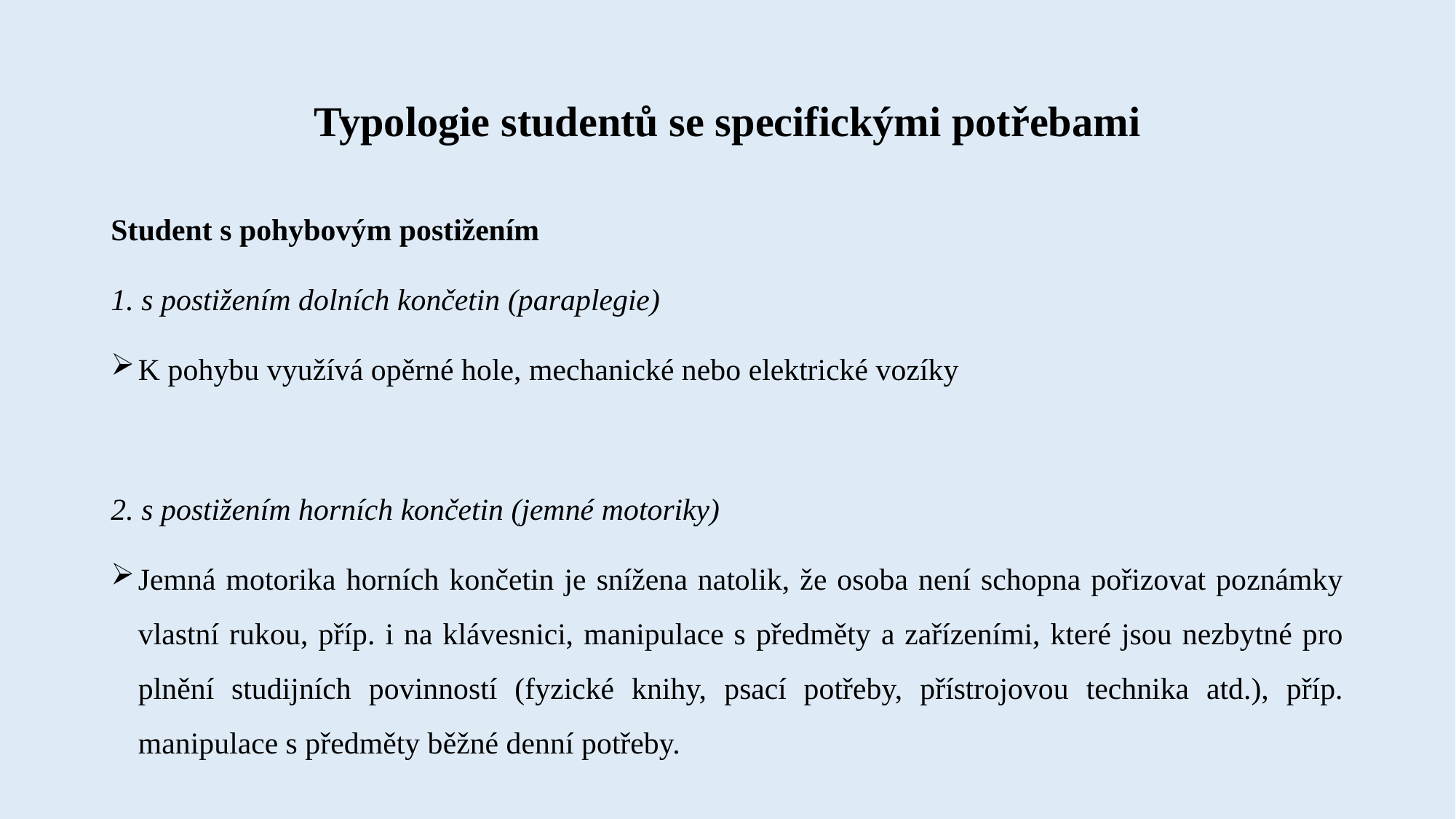

# Typologie studentů se specifickými potřebami
Student s pohybovým postižením
1. s postižením dolních končetin (paraplegie)
K pohybu využívá opěrné hole, mechanické nebo elektrické vozíky

2. s postižením horních končetin (jemné motoriky)
Jemná motorika horních končetin je snížena natolik, že osoba není schopna pořizovat poznámky vlastní rukou, příp. i na klávesnici, manipulace s předměty a zařízeními, které jsou nezbytné pro plnění studijních povinností (fyzické knihy, psací potřeby, přístrojovou technika atd.), příp. manipulace s předměty běžné denní potřeby.